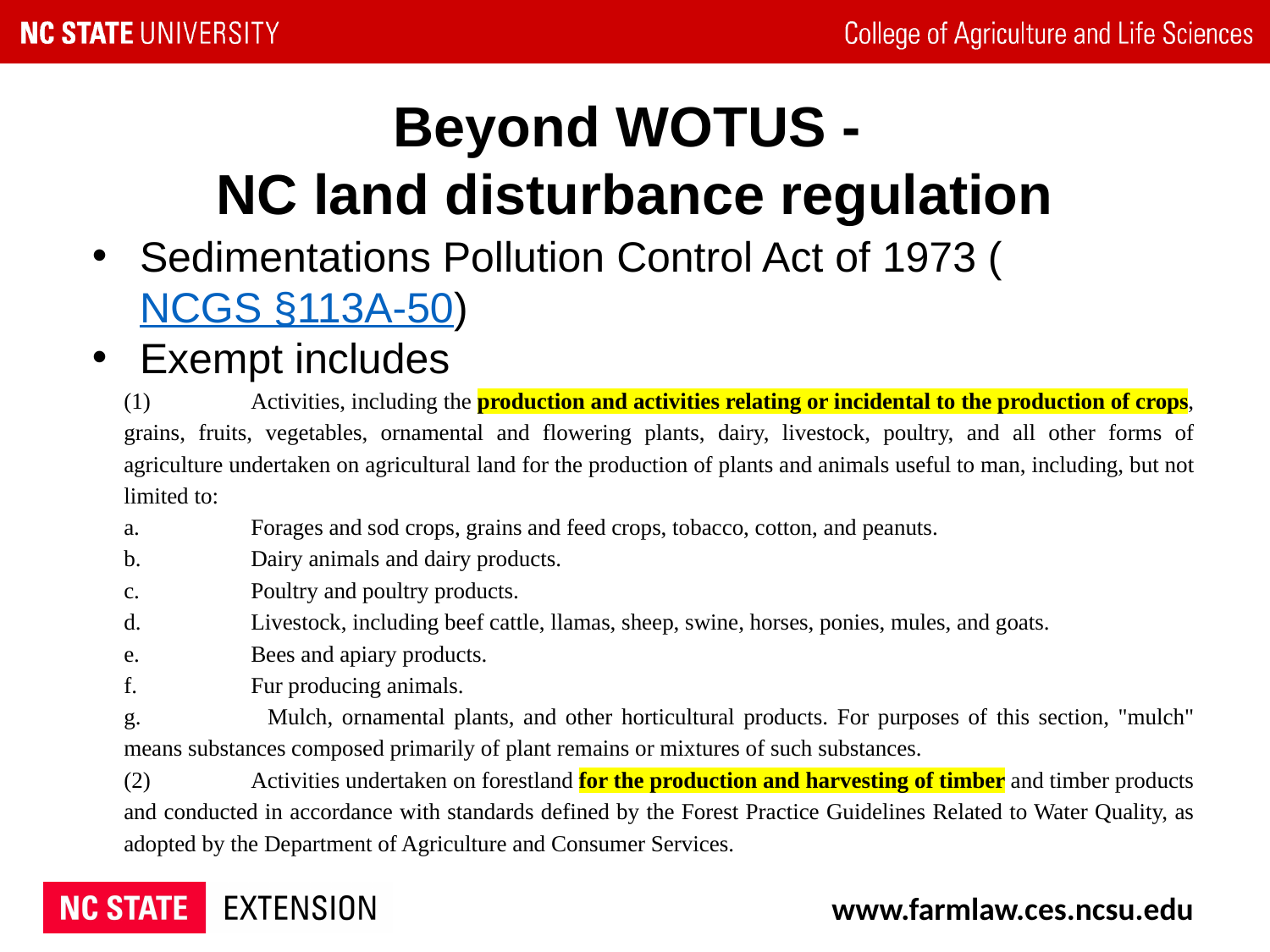

# Beyond WOTUS -
NC land disturbance regulation
Sedimentations Pollution Control Act of 1973 (NCGS §113A-50)
Exempt includes
(1)    	Activities, including the production and activities relating or incidental to the production of crops, grains, fruits, vegetables, ornamental and flowering plants, dairy, livestock, poultry, and all other forms of agriculture undertaken on agricultural land for the production of plants and animals useful to man, including, but not limited to:
a.     	Forages and sod crops, grains and feed crops, tobacco, cotton, and peanuts.
b.     	Dairy animals and dairy products.
c.     	Poultry and poultry products.
d.     	Livestock, including beef cattle, llamas, sheep, swine, horses, ponies, mules, and goats.
e.     	Bees and apiary products.
f.      	Fur producing animals.
g.     	Mulch, ornamental plants, and other horticultural products. For purposes of this section, "mulch" means substances composed primarily of plant remains or mixtures of such substances.
(2)    	Activities undertaken on forestland for the production and harvesting of timber and timber products and conducted in accordance with standards defined by the Forest Practice Guidelines Related to Water Quality, as adopted by the Department of Agriculture and Consumer Services.